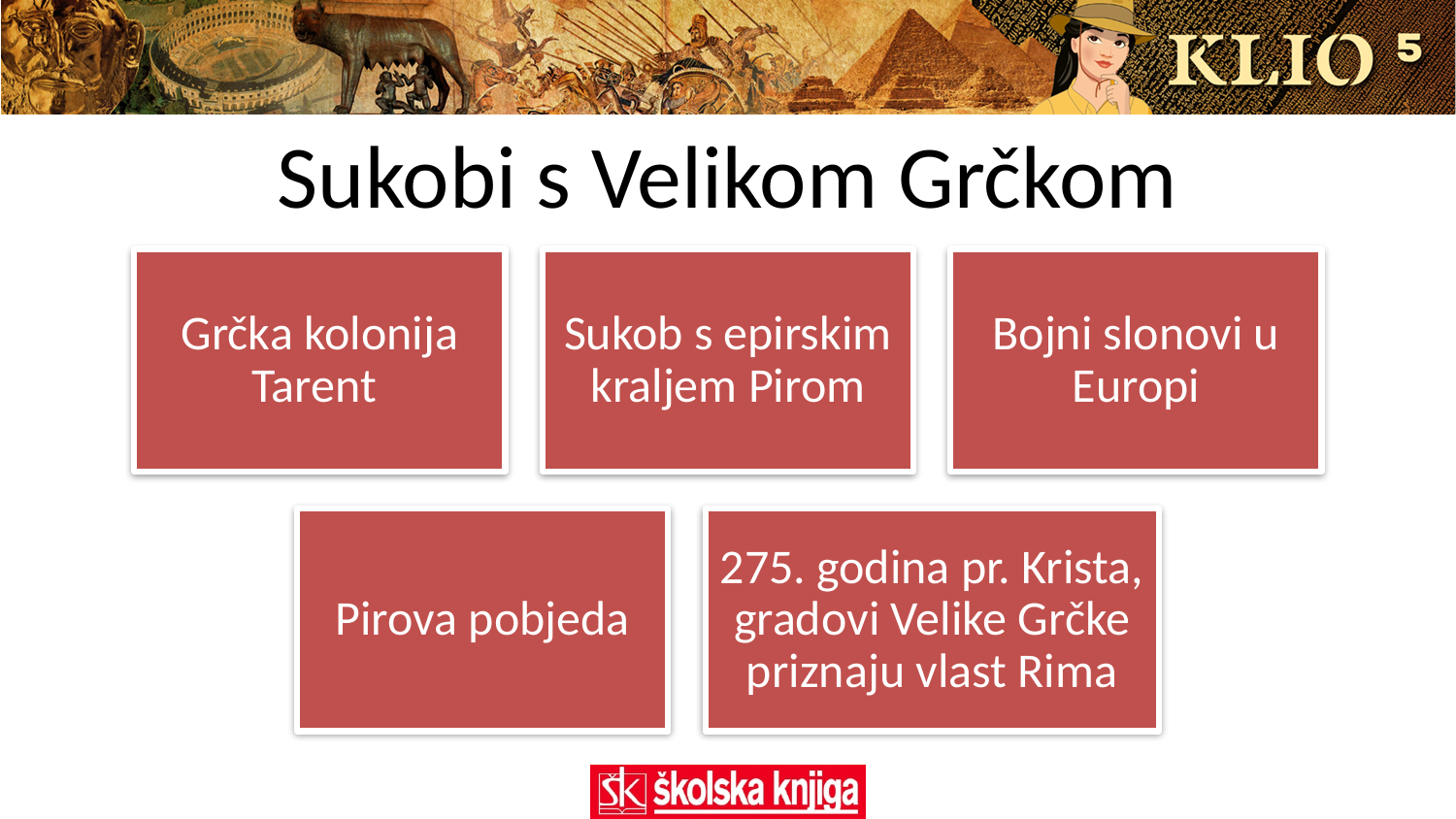

# Sukobi s Velikom Grčkom
Grčka kolonija Tarent
Sukob s epirskim kraljem Pirom
Bojni slonovi u Europi
Pirova pobjeda
275. godina pr. Krista, gradovi Velike Grčke priznaju vlast Rima